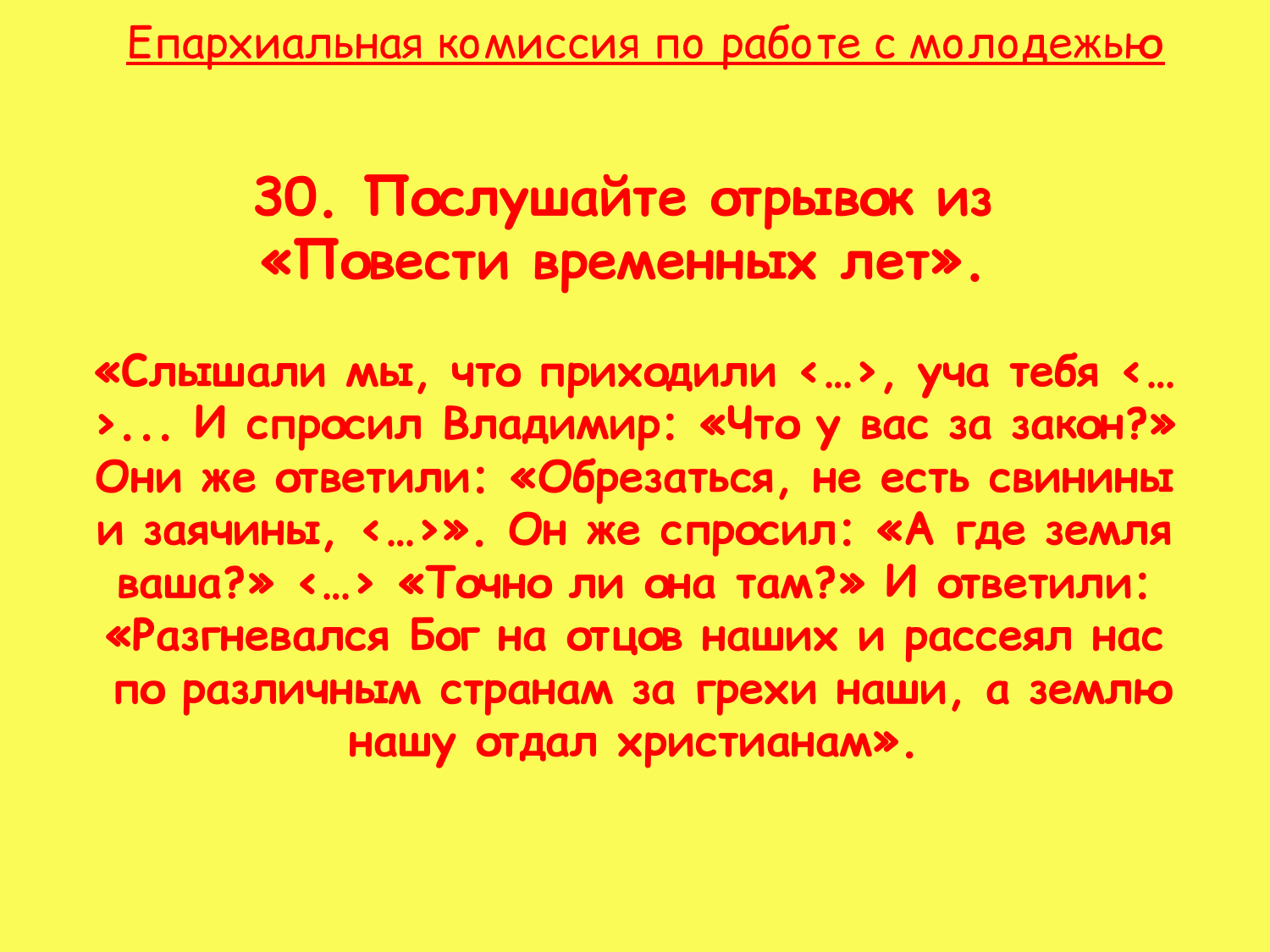

Епархиальная комиссия по работе с молодежью
30. Послушайте отрывок из
«Повести временных лет».

«Слышали мы, что приходили <…>, уча тебя <…>... И спросил Владимир: «Что у вас за закон?» Они же ответили: «Обрезаться, не есть свинины и заячины, <…>». Он же спросил: «А где земля ваша?» <…> «Точно ли она там?» И ответили: «Разгневался Бог на отцов наших и рассеял нас по различным странам за грехи наши, а землю нашу отдал христианам».